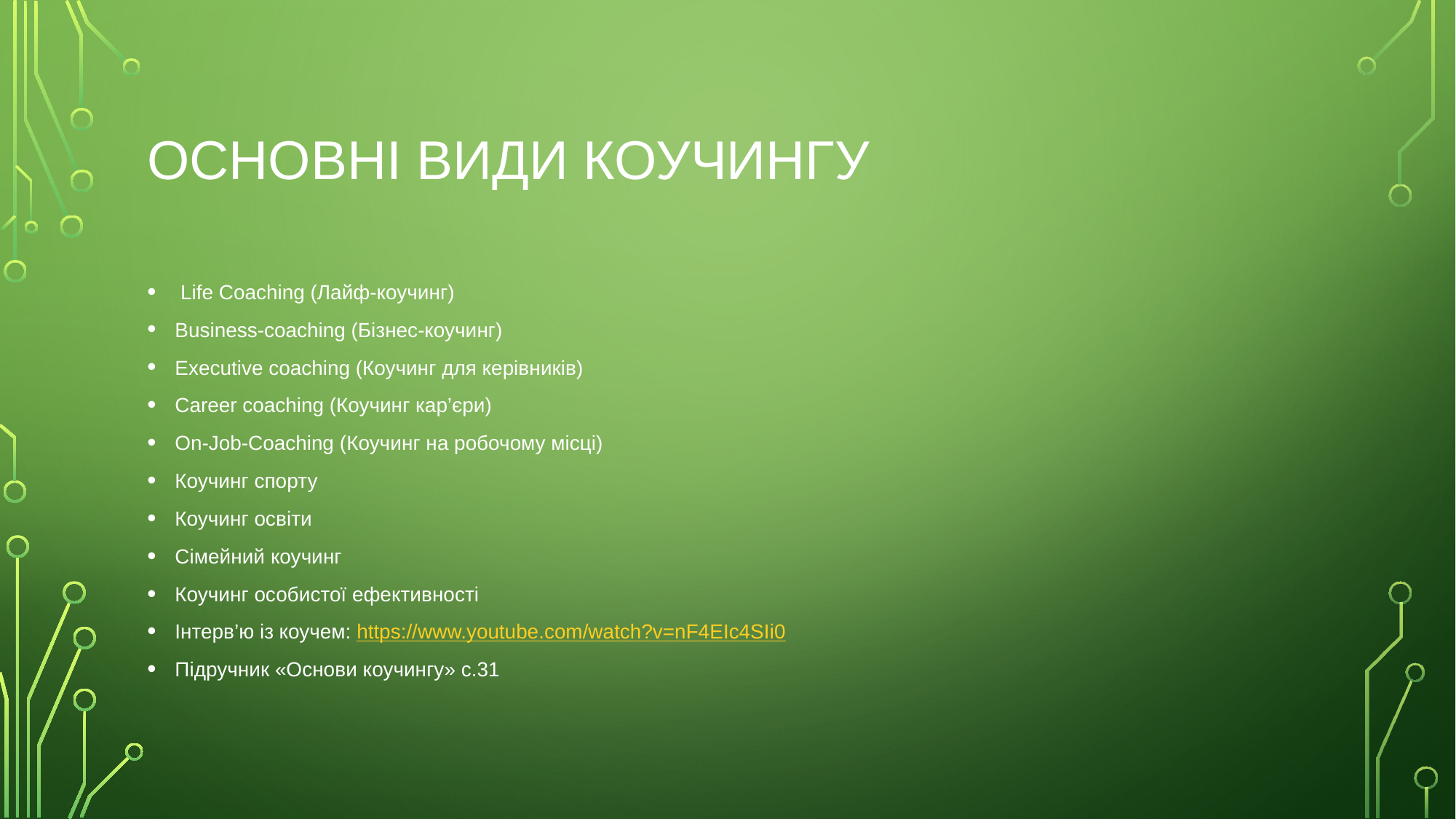

# Основні види коучингу
 Life Coaching (Лайф-коучинг)
Business-coaching (Бізнес-коучинг)
Executive coaching (Коучинг для керівників)
Career coaching (Коучинг кар’єри)
On-Job-Coaching (Коучинг на робочому місці)
Коучинг спорту
Коучинг освіти
Сімейний коучинг
Коучинг особистої ефективності
Інтерв’ю із коучем: https://www.youtube.com/watch?v=nF4EIc4SIi0
Підручник «Основи коучингу» с.31